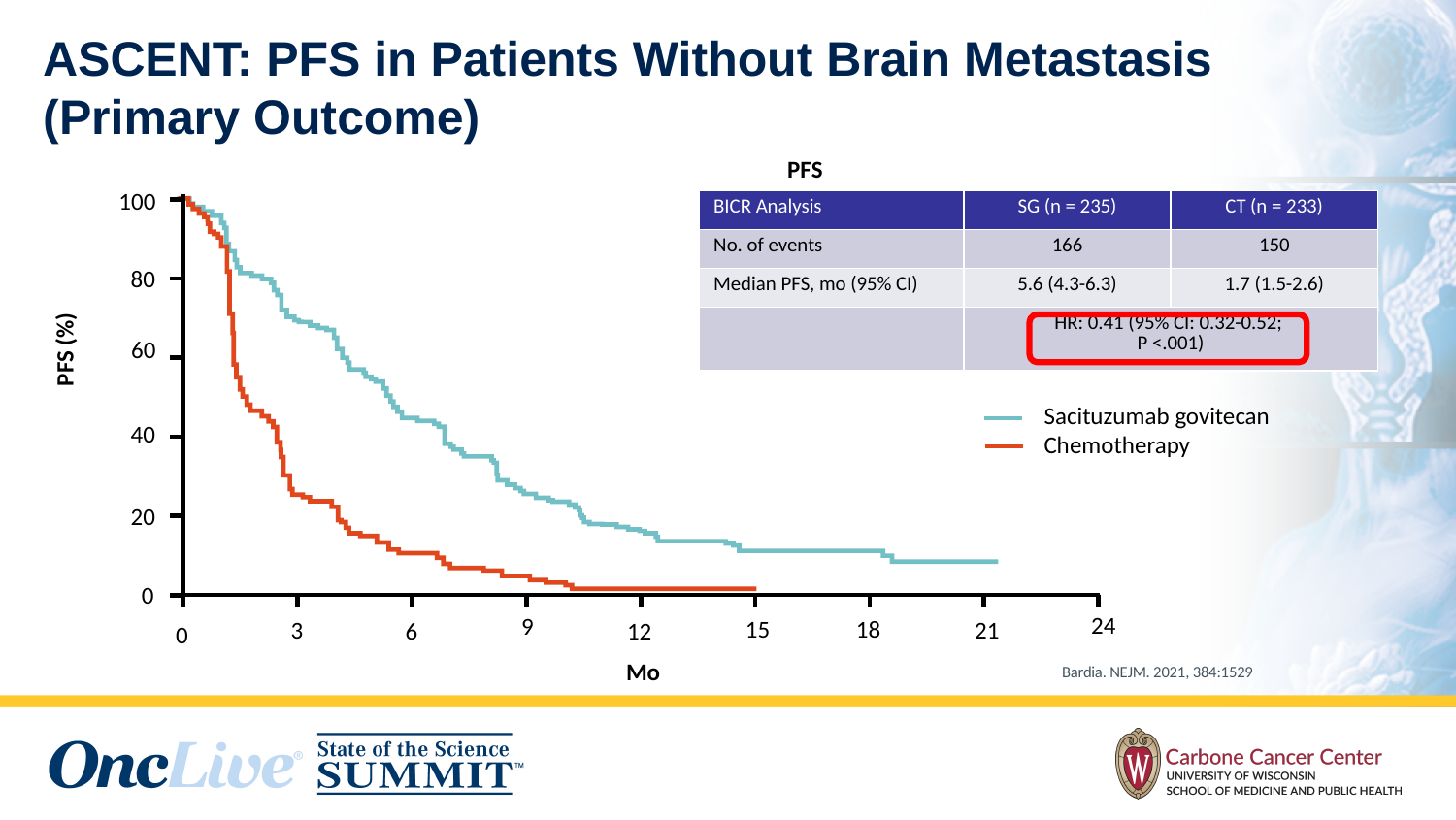

ASCENT: PFS in Patients Without Brain Metastasis (Primary Outcome)
PFS
100
| BICR Analysis | SG (n = 235) | CT (n = 233) |
| --- | --- | --- |
| No. of events | 166 | 150 |
| Median PFS, mo (95% CI) | 5.6 (4.3-6.3) | 1.7 (1.5-2.6) |
|  | HR: 0.41 (95% CI: 0.32-0.52; P <.001) |  |

80

60
PFS (%)
Sacituzumab govitecan
Chemotherapy
40
20
0
24
9
18
15
3
21
6
12
0
	Mo
Bardia. NEJM. 2021, 384:1529